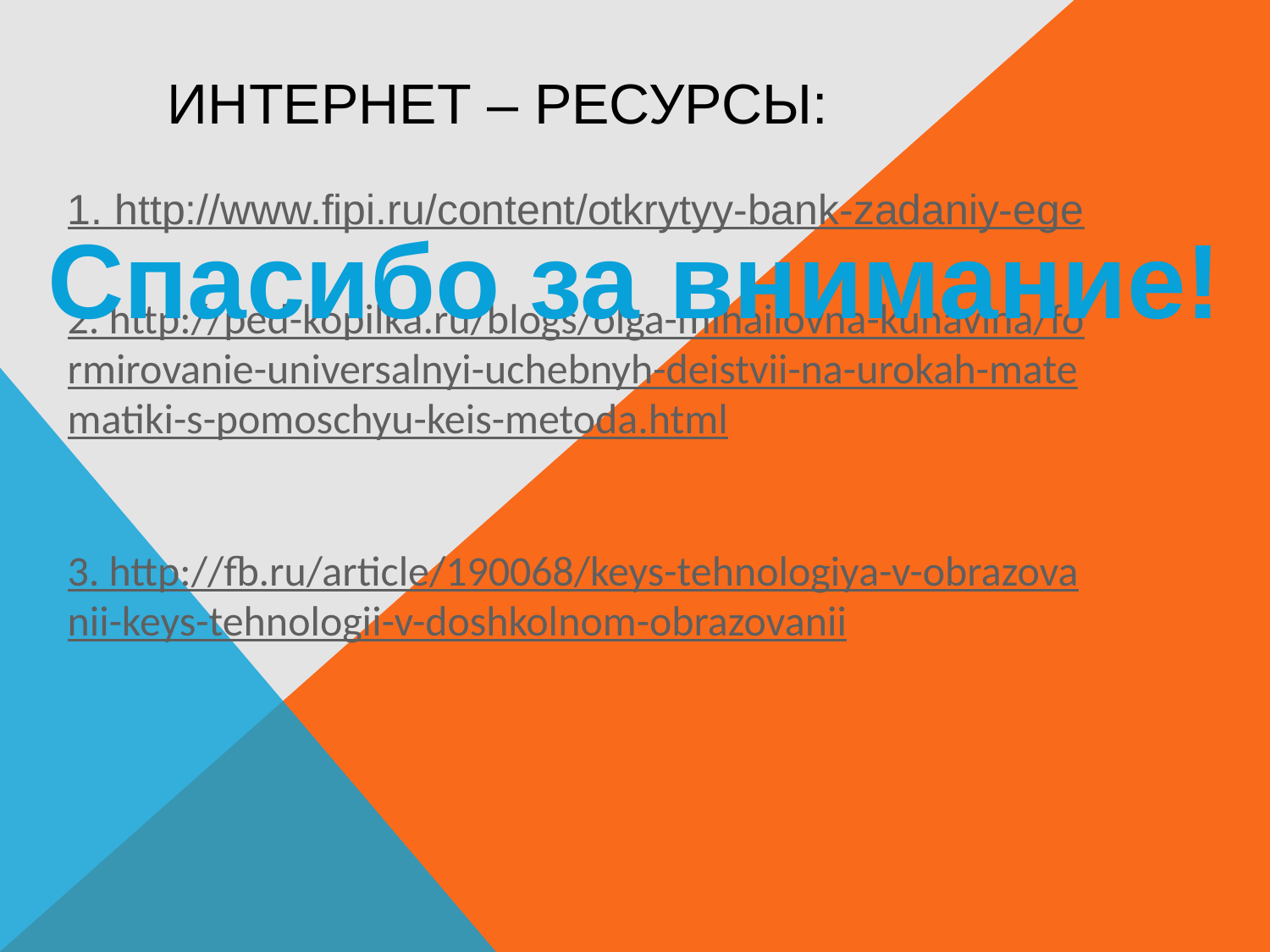

# Интернет – ресурсы:
1. http://www.fipi.ru/content/otkrytyy-bank-zadaniy-ege

2. http://ped-kopilka.ru/blogs/olga-mihailovna-kunavina/formirovanie-universalnyi-uchebnyh-deistvii-na-urokah-matematiki-s-pomoschyu-keis-metoda.html

3. http://fb.ru/article/190068/keys-tehnologiya-v-obrazovanii-keys-tehnologii-v-doshkolnom-obrazovanii

Спасибо за внимание!